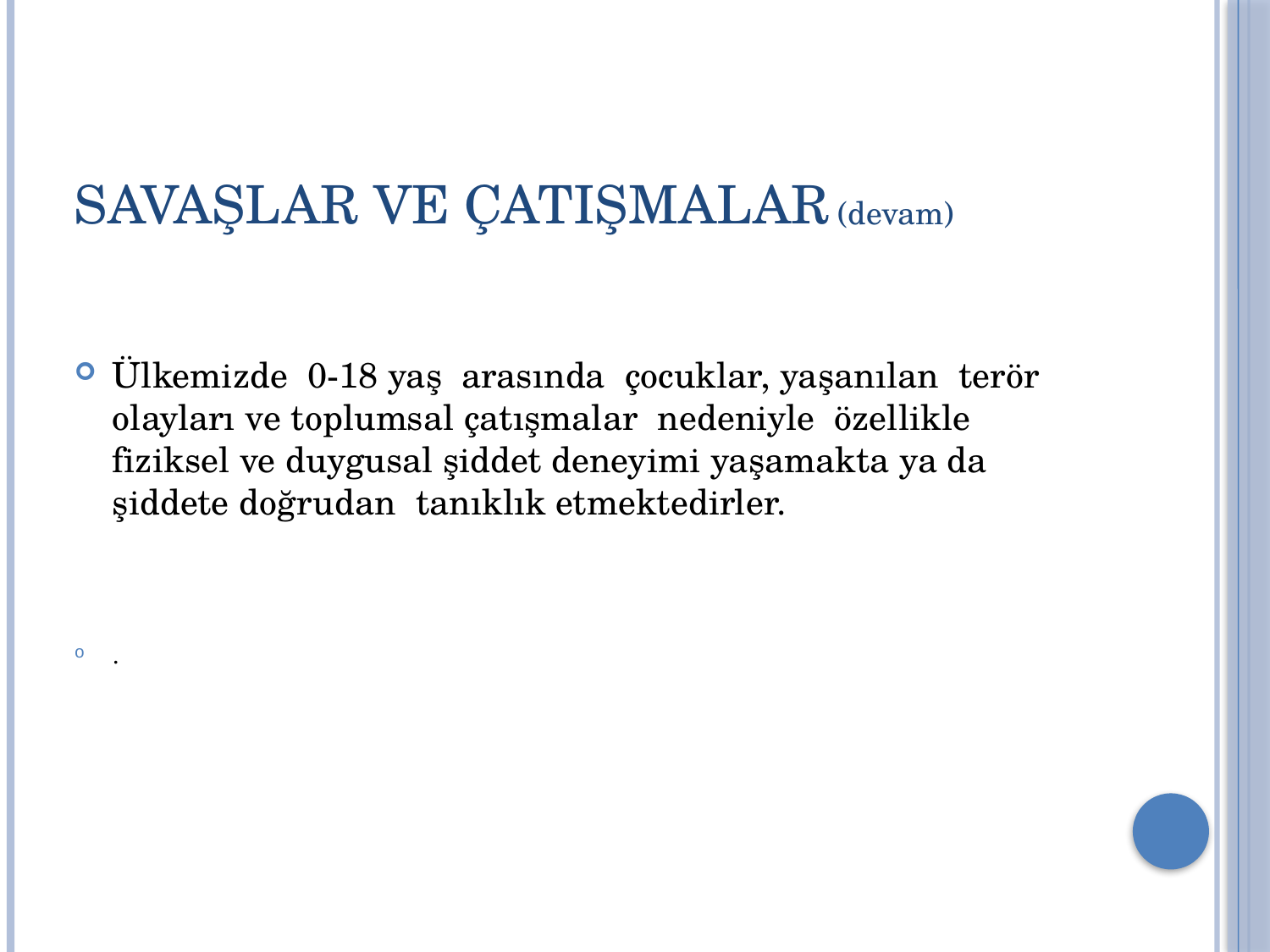

# SAVAŞLAR ve ÇATIŞMALAR
(devam)

Ülkemizde  0-18 yaş  arasında  çocuklar, yaşanılan  terör olayları ve toplumsal çatışmalar  nedeniyle  özellikle  fiziksel ve duygusal şiddet deneyimi yaşamakta ya da şiddete doğrudan  tanıklık etmektedirler.

.